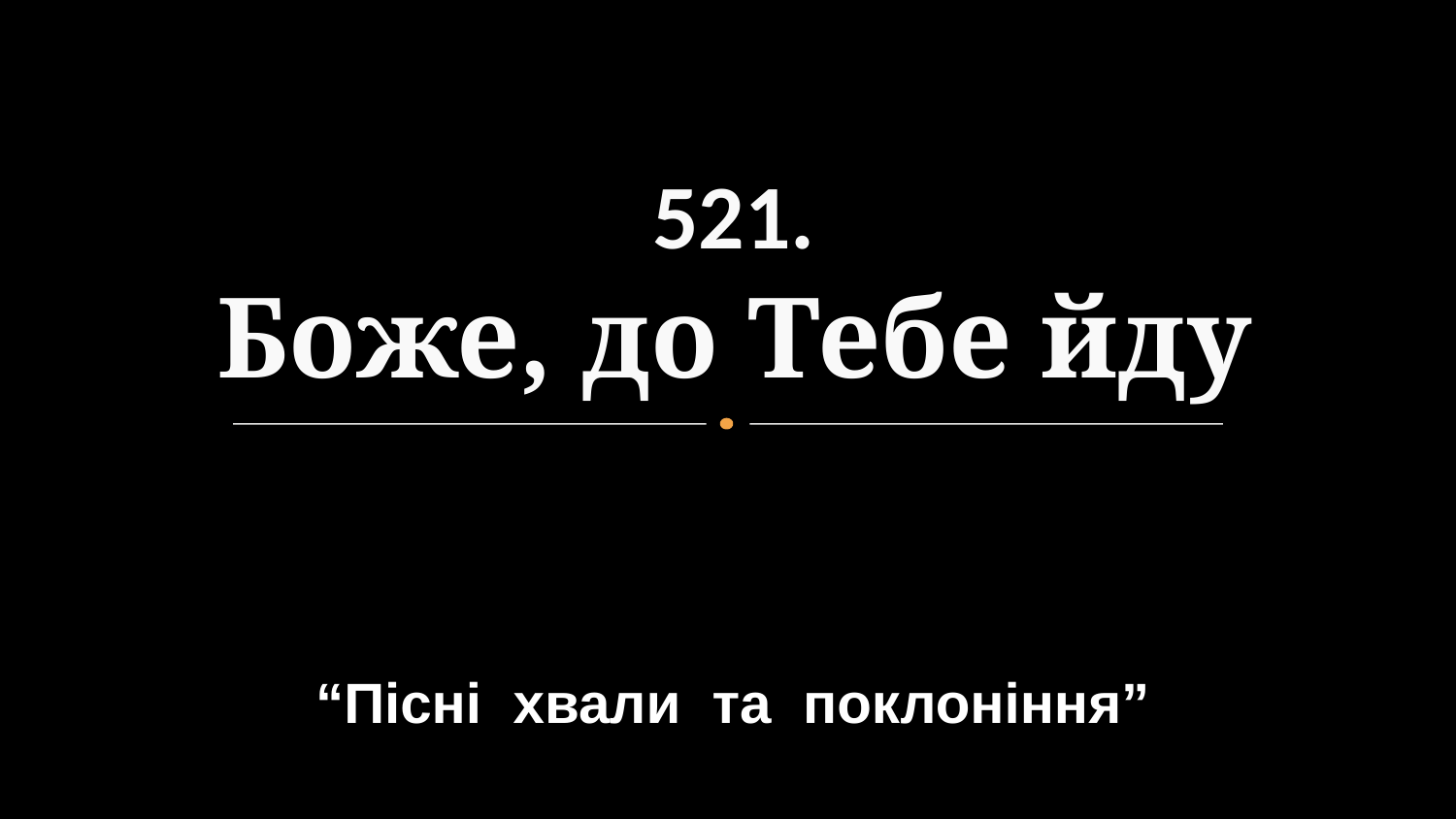

# 521. Боже, до Тебе йду
“Пісні  хвали  та  поклоніння”